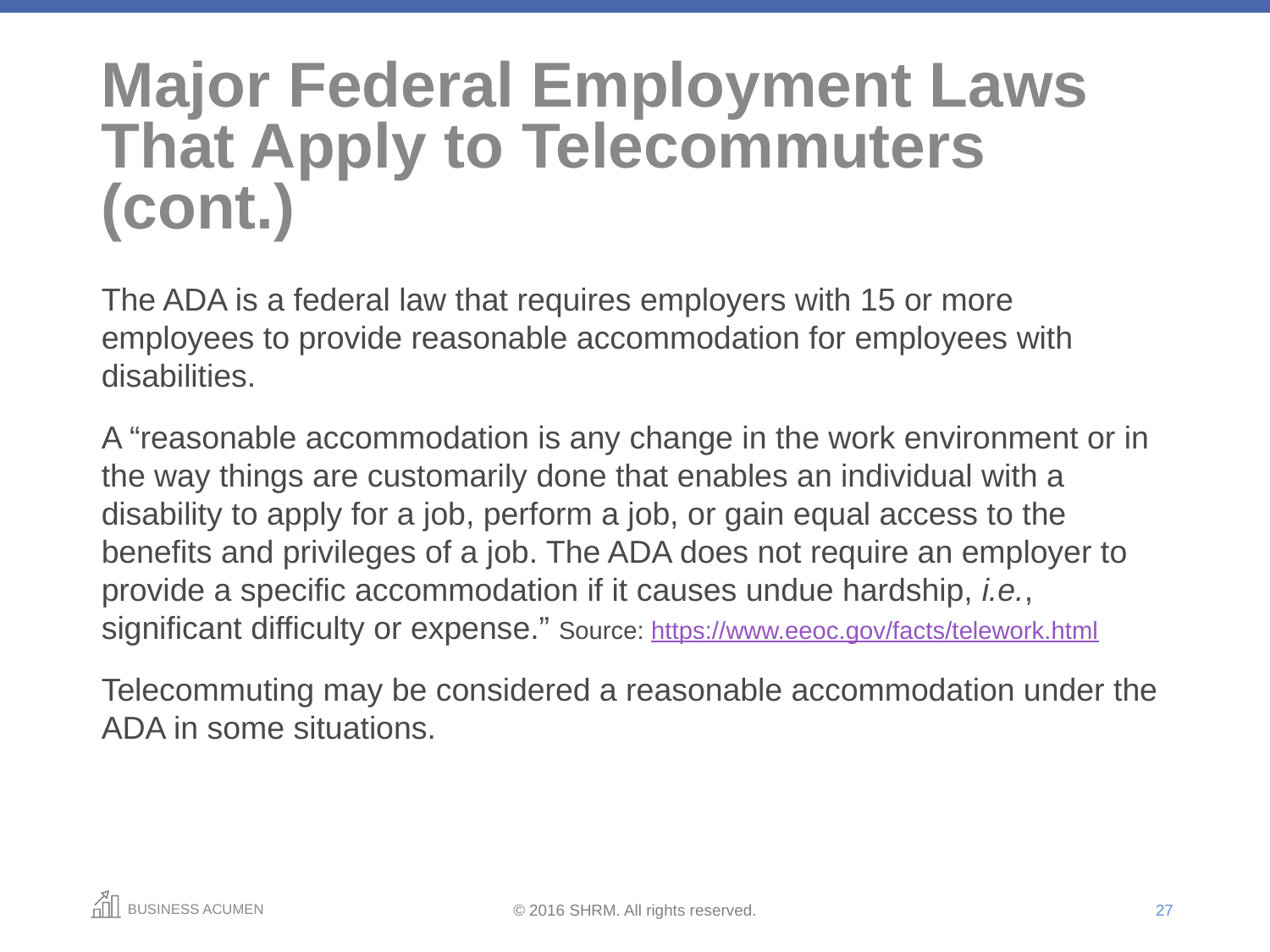

# Major Federal Employment Laws That Apply to Telecommuters (cont.)
The ADA is a federal law that requires employers with 15 or more employees to provide reasonable accommodation for employees with disabilities.
A “reasonable accommodation is any change in the work environment or in the way things are customarily done that enables an individual with a disability to apply for a job, perform a job, or gain equal access to the benefits and privileges of a job. The ADA does not require an employer to provide a specific accommodation if it causes undue hardship, i.e., significant difficulty or expense.” Source: https://www.eeoc.gov/facts/telework.html
Telecommuting may be considered a reasonable accommodation under the ADA in some situations.

27